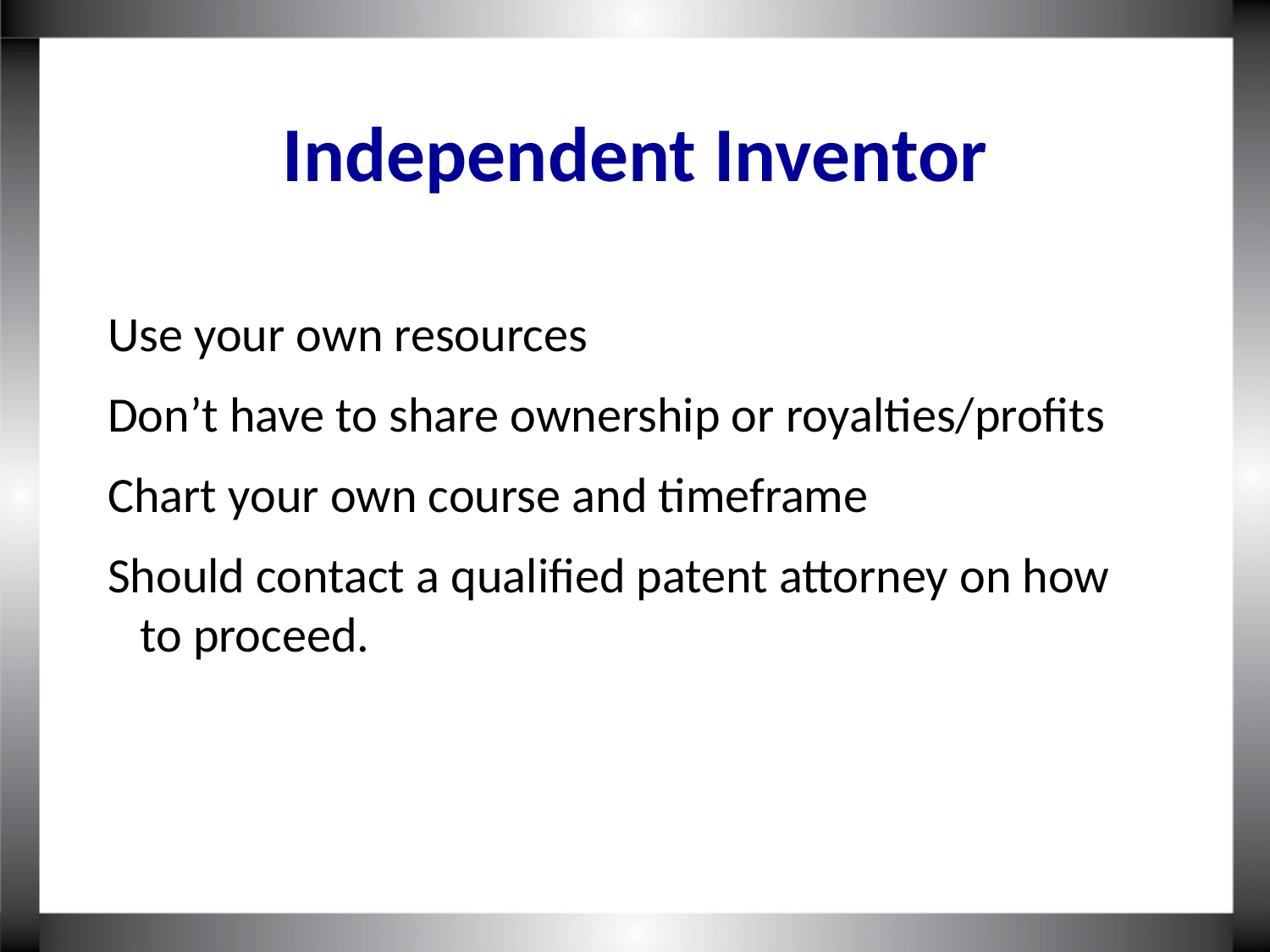

Independent Inventor
Use your own resources
Don’t have to share ownership or royalties/profits
Chart your own course and timeframe
Should contact a qualified patent attorney on how
to proceed.